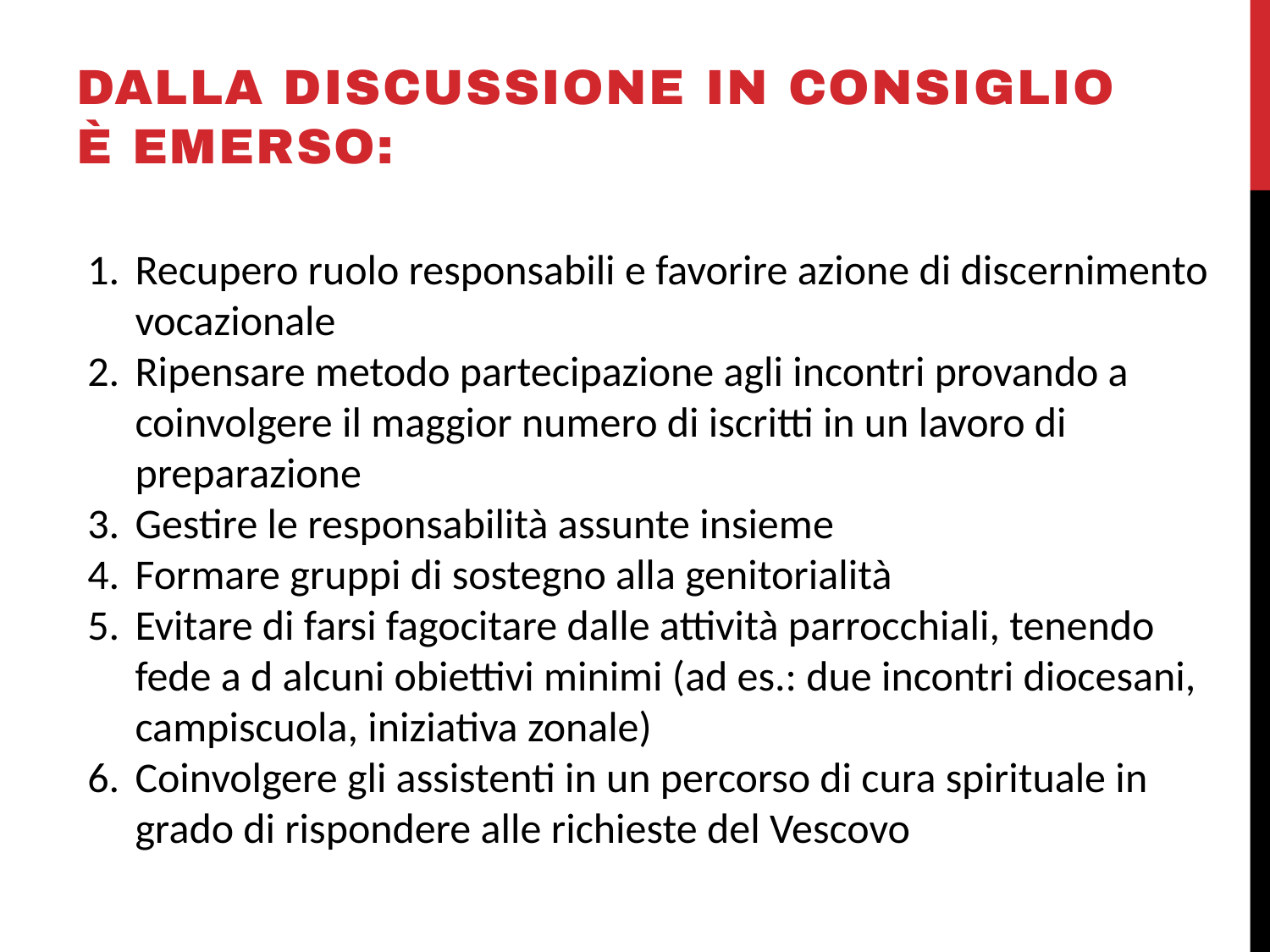

Dalla discussione in consiglio è emerso:
Recupero ruolo responsabili e favorire azione di discernimento vocazionale
Ripensare metodo partecipazione agli incontri provando a coinvolgere il maggior numero di iscritti in un lavoro di preparazione
Gestire le responsabilità assunte insieme
Formare gruppi di sostegno alla genitorialità
Evitare di farsi fagocitare dalle attività parrocchiali, tenendo fede a d alcuni obiettivi minimi (ad es.: due incontri diocesani, campiscuola, iniziativa zonale)
Coinvolgere gli assistenti in un percorso di cura spirituale in grado di rispondere alle richieste del Vescovo